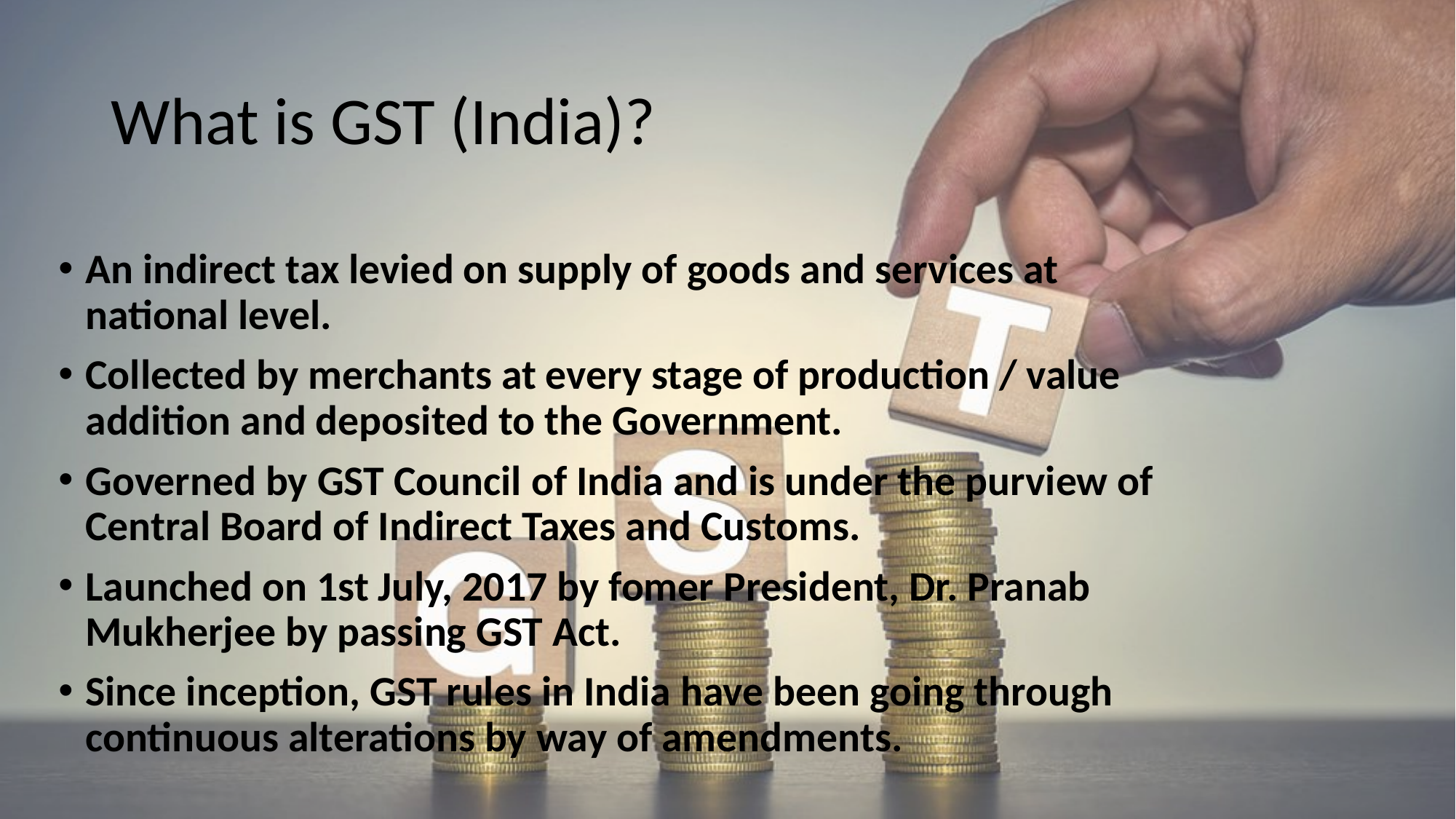

# What is GST (India)?
An indirect tax levied on supply of goods and services at national level.
Collected by merchants at every stage of production / value addition and deposited to the Government.
Governed by GST Council of India and is under the purview of Central Board of Indirect Taxes and Customs.
Launched on 1st July, 2017 by fomer President, Dr. Pranab Mukherjee by passing GST Act.
Since inception, GST rules in India have been going through continuous alterations by way of amendments.